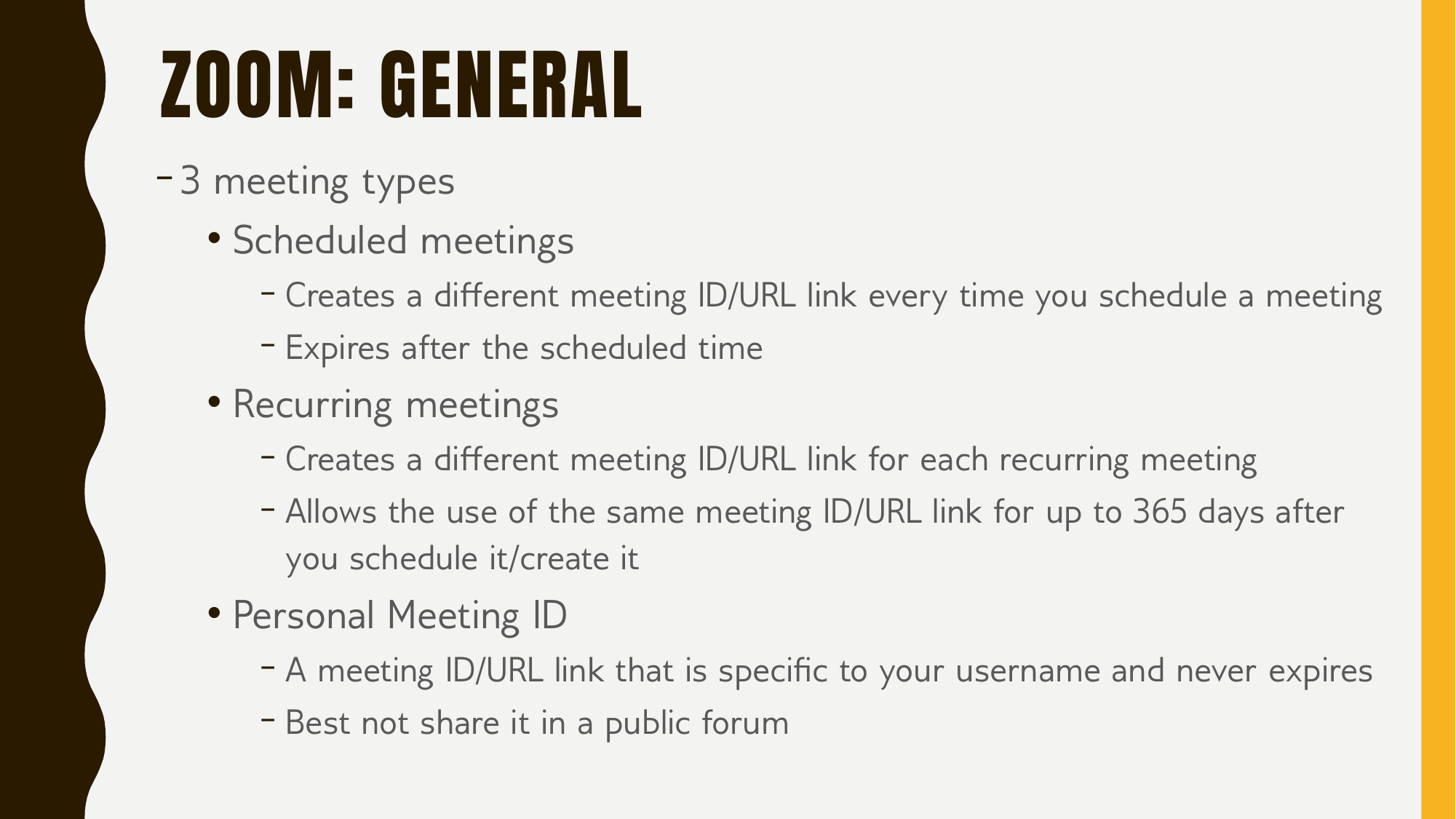

# Zoom: General
3 meeting types
Scheduled meetings
Creates a different meeting ID/URL link every time you schedule a meeting
Expires after the scheduled time
Recurring meetings
Creates a different meeting ID/URL link for each recurring meeting
Allows the use of the same meeting ID/URL link for up to 365 days after you schedule it/create it
Personal Meeting ID
A meeting ID/URL link that is specific to your username and never expires
Best not share it in a public forum